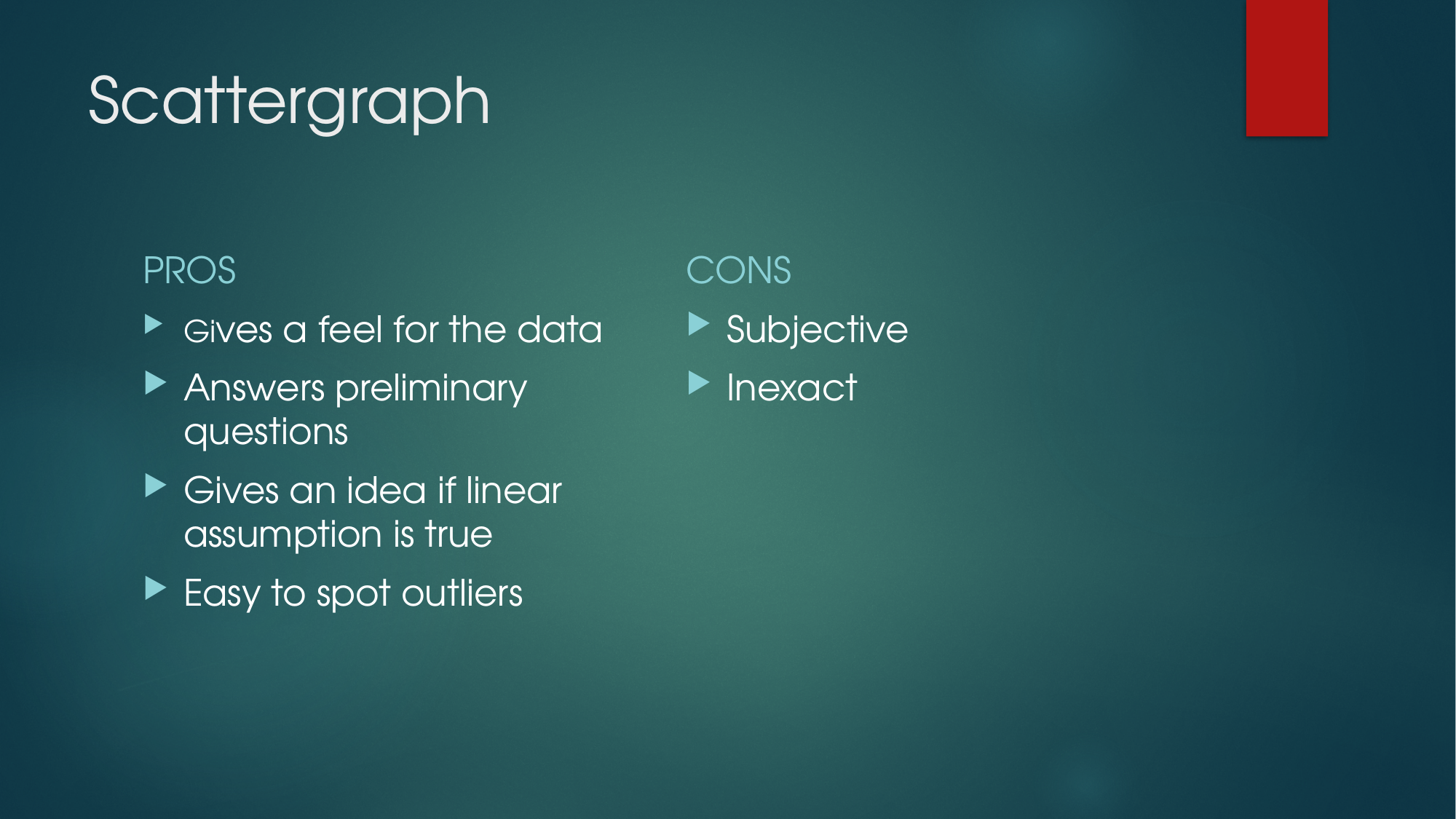

# Scattergraph
PROS
CONS
Gives a feel for the data
Answers preliminary questions
Gives an idea if linear assumption is true
Easy to spot outliers
Subjective
Inexact